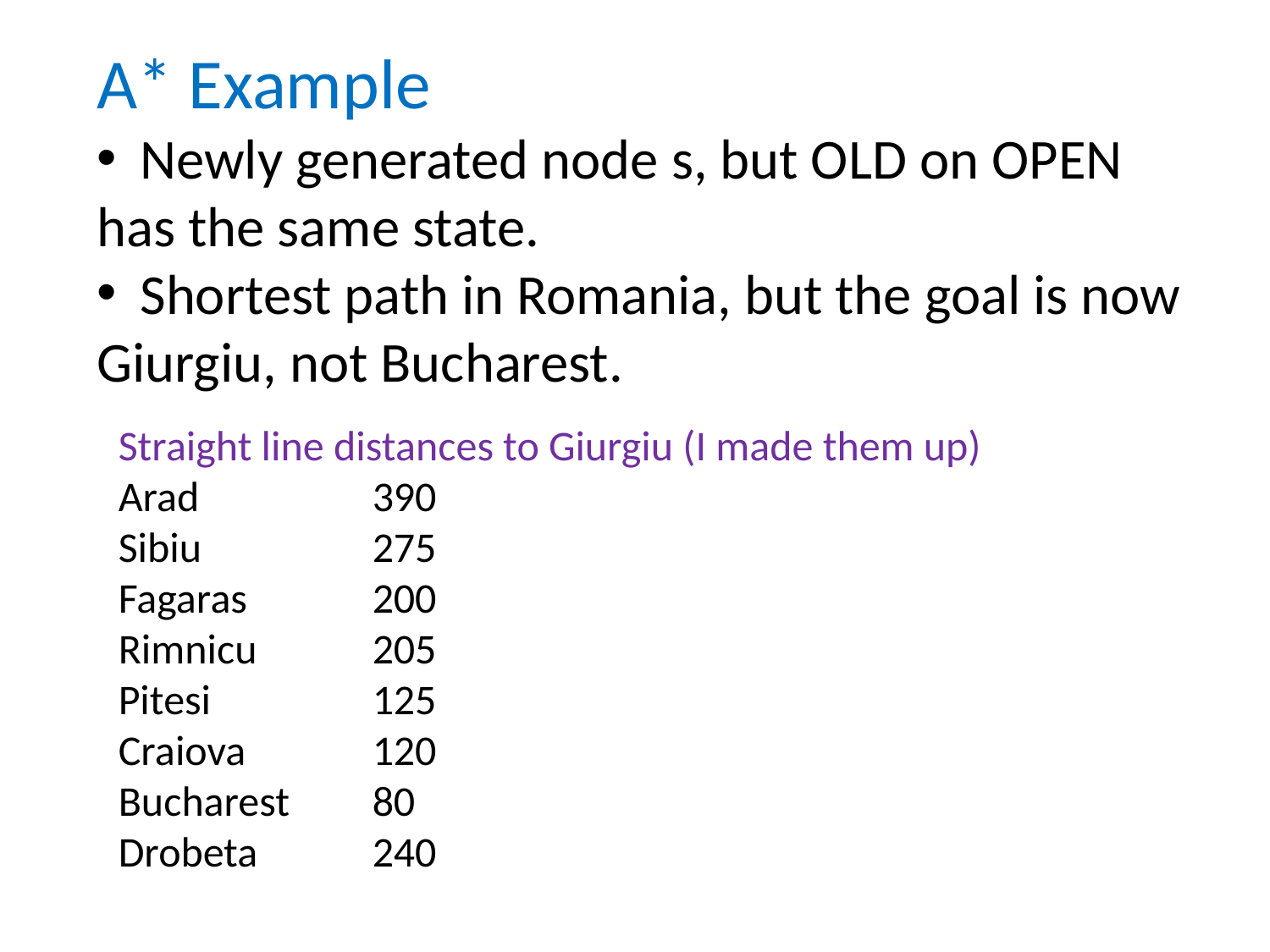

A* Example
 Newly generated node s, but OLD on OPEN
has the same state.
 Shortest path in Romania, but the goal is now
Giurgiu, not Bucharest.

Straight line distances to Giurgiu (I made them up)
Arad 		390
Sibiu 		275
Fagaras 	200
Rimnicu  	205
Pitesi 		125
Craiova 	120
Bucharest 	80
Drobeta 	240